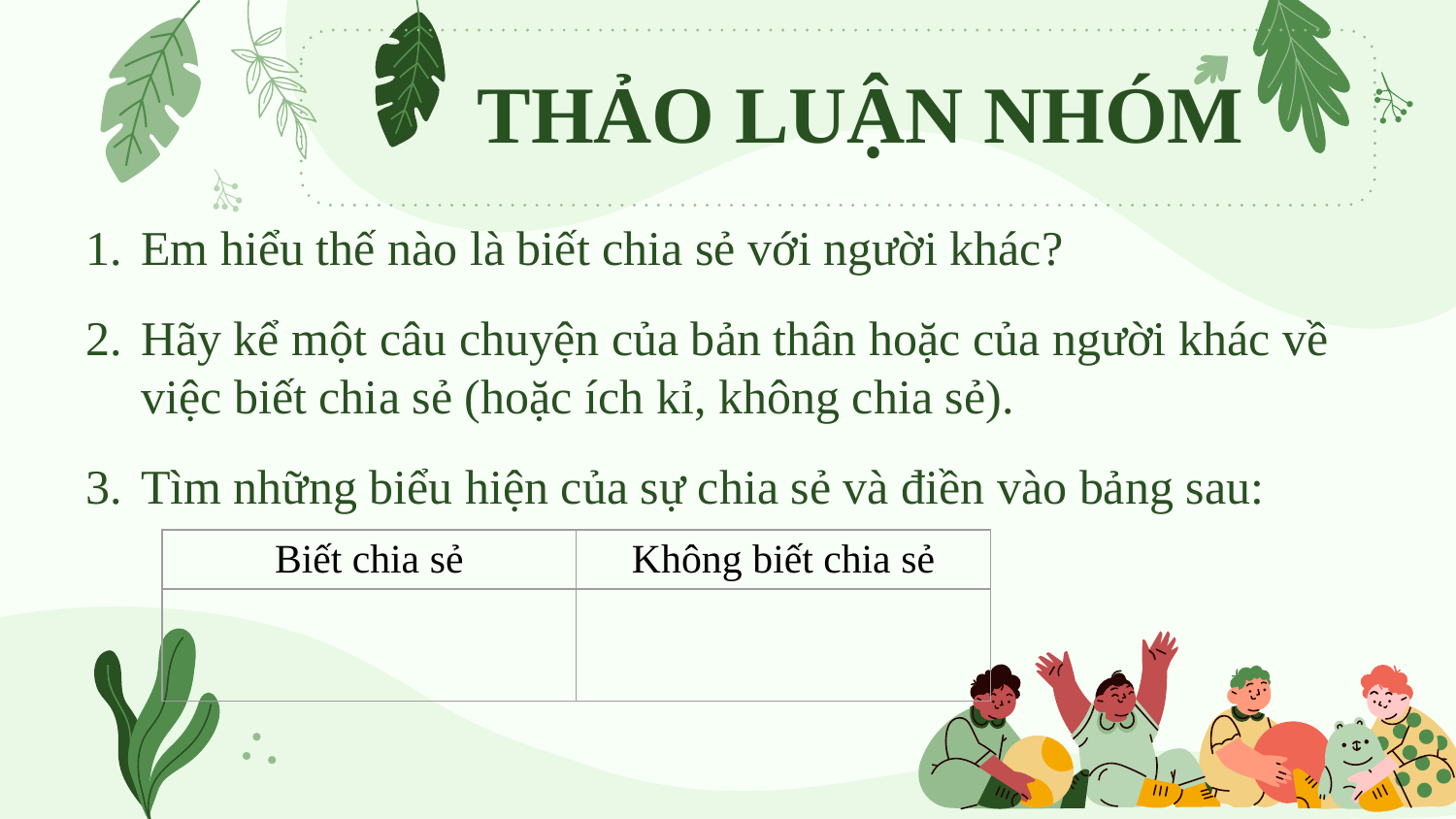

THẢO LUẬN NHÓM
Em hiểu thế nào là biết chia sẻ với người khác?
Hãy kể một câu chuyện của bản thân hoặc của người khác về việc biết chia sẻ (hoặc ích kỉ, không chia sẻ).
Tìm những biểu hiện của sự chia sẻ và điền vào bảng sau:
| Biết chia sẻ | Không biết chia sẻ |
| --- | --- |
|  |  |